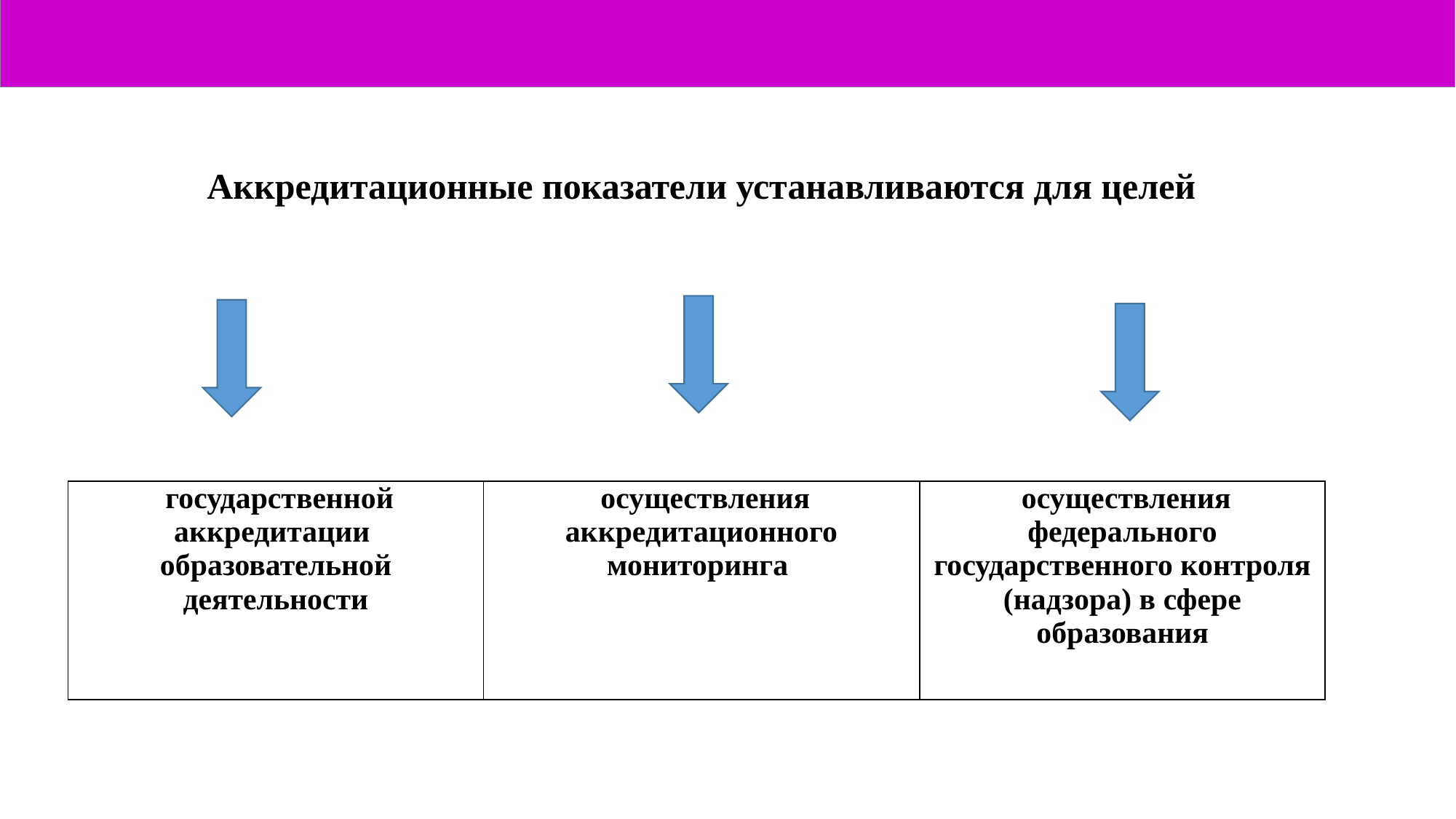

Аккредитационные показатели устанавливаются для целей

| государственной аккредитации образовательной деятельности | осуществления аккредитационного мониторинга | осуществления федерального государственного контроля (надзора) в сфере образования |
| --- | --- | --- |